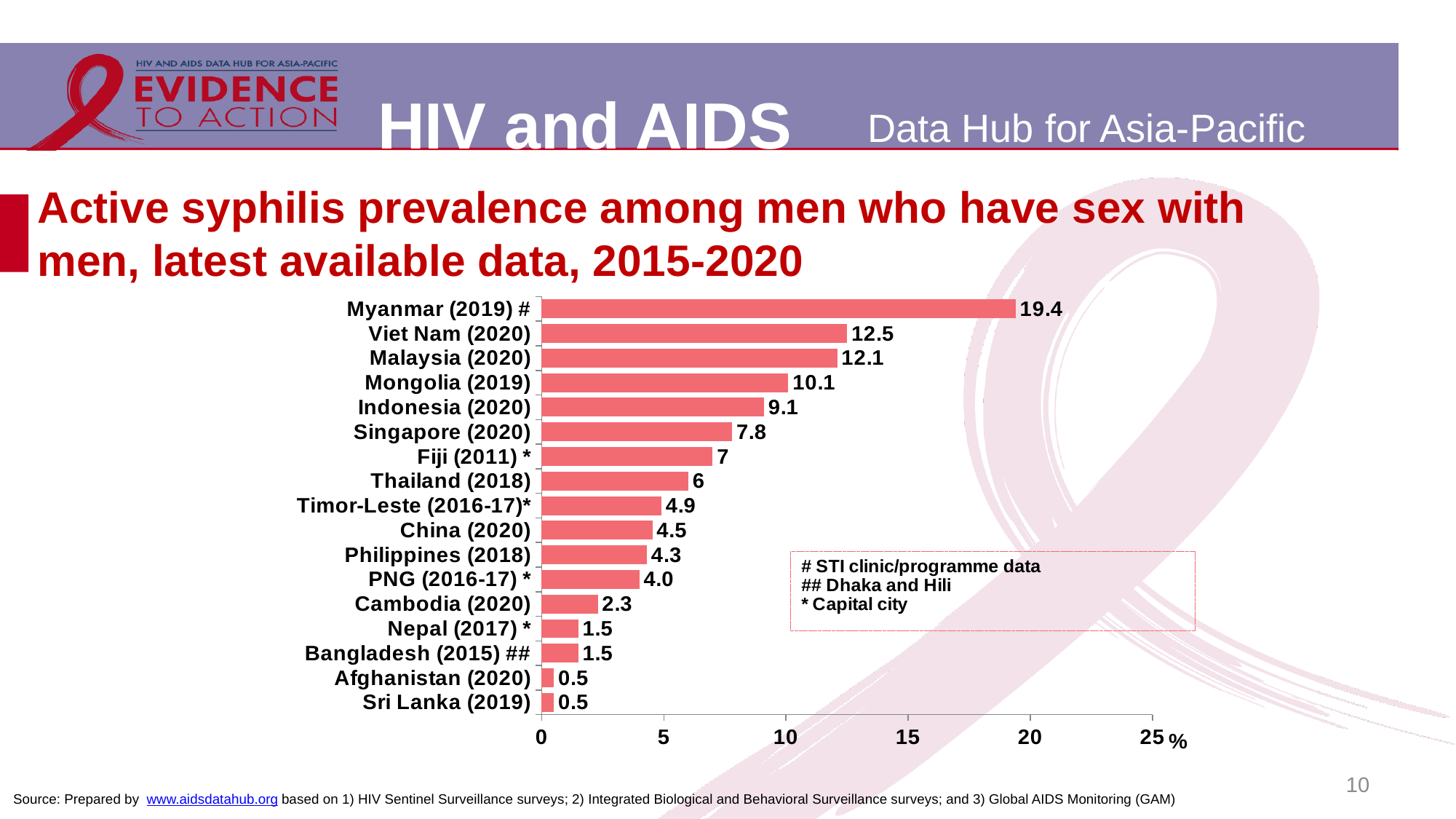

# Active syphilis prevalence among men who have sex with men, latest available data, 2015-2020

### Chart

| Category |  |
|---|---|
| Sri Lanka (2019) | 0.5 |
| Afghanistan (2020) | 0.5 |
| Bangladesh (2015) ## | 1.5 |
| Nepal (2017) * | 1.5 |
| Cambodia (2020) | 2.3 |
| PNG (2016-17) * | 4.0 |
| Philippines (2018) | 4.31 |
| China (2020) | 4.53 |
| Timor-Leste (2016-17)* | 4.9 |
| Thailand (2018) | 6.0 |
| Fiji (2011) * | 7.0 |
| Singapore (2020) | 7.8 |
| Indonesia (2020) | 9.1 |
| Mongolia (2019) | 10.1 |
| Malaysia (2020) | 12.1 |
| Viet Nam (2020) | 12.5 |
| Myanmar (2019) # | 19.4 |
10
Source: Prepared by  www.aidsdatahub.org based on 1) HIV Sentinel Surveillance surveys; 2) Integrated Biological and Behavioral Surveillance surveys; and 3) Global AIDS Monitoring (GAM)